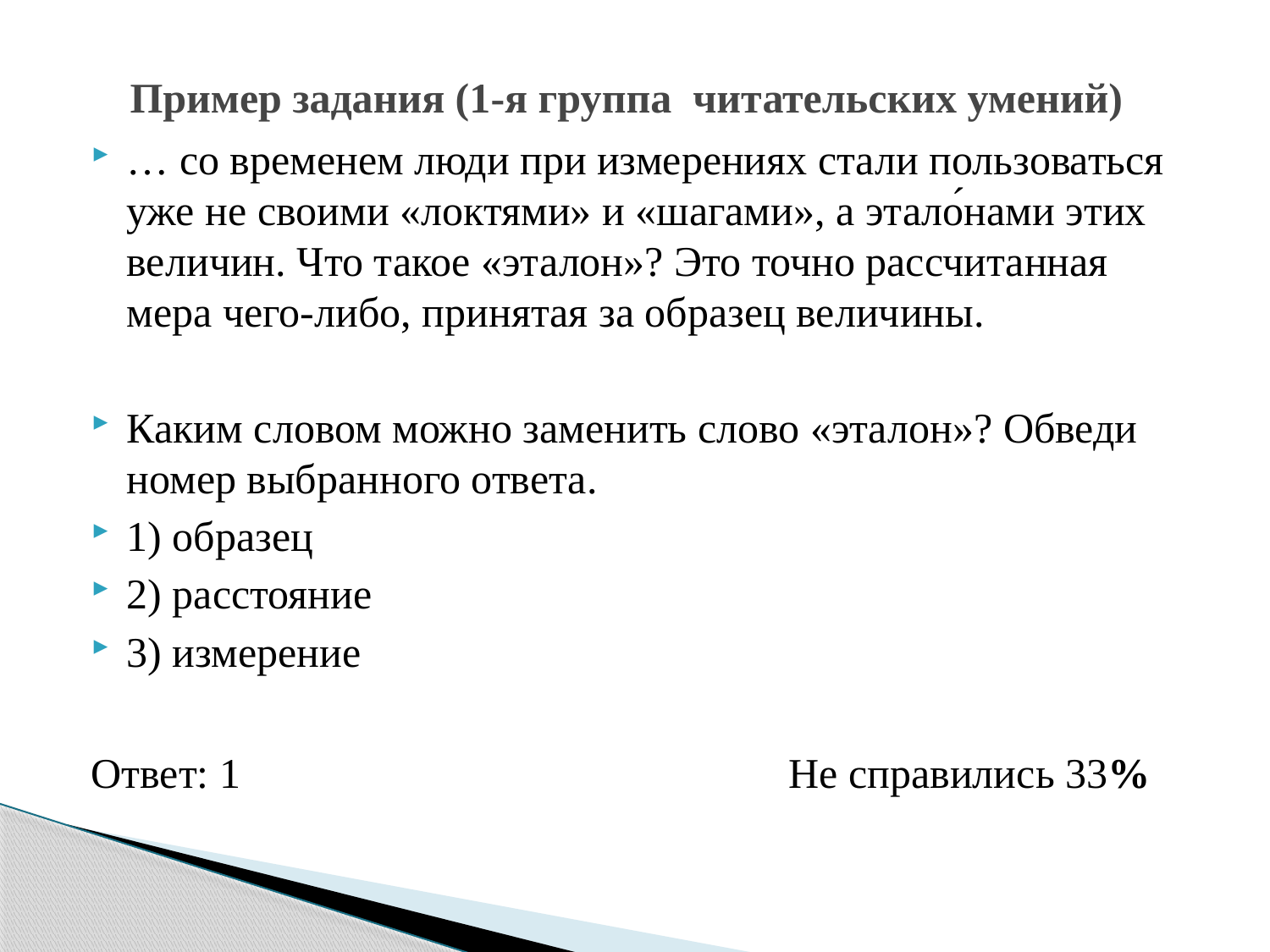

# Пример задания (1-я группа  читательских умений)
… со временем люди при измерениях стали пользоваться уже не своими «локтями» и «шагами», а этало́нами этих величин. Что такое «эталон»? Это точно рассчитанная мера чего-либо, принятая за образец величины.

Каким словом можно заменить слово «эталон»? Обведи номер выбранного ответа.
1) образец
2) расстояние
3) измерение

Ответ: 1                                               Не справились 33%